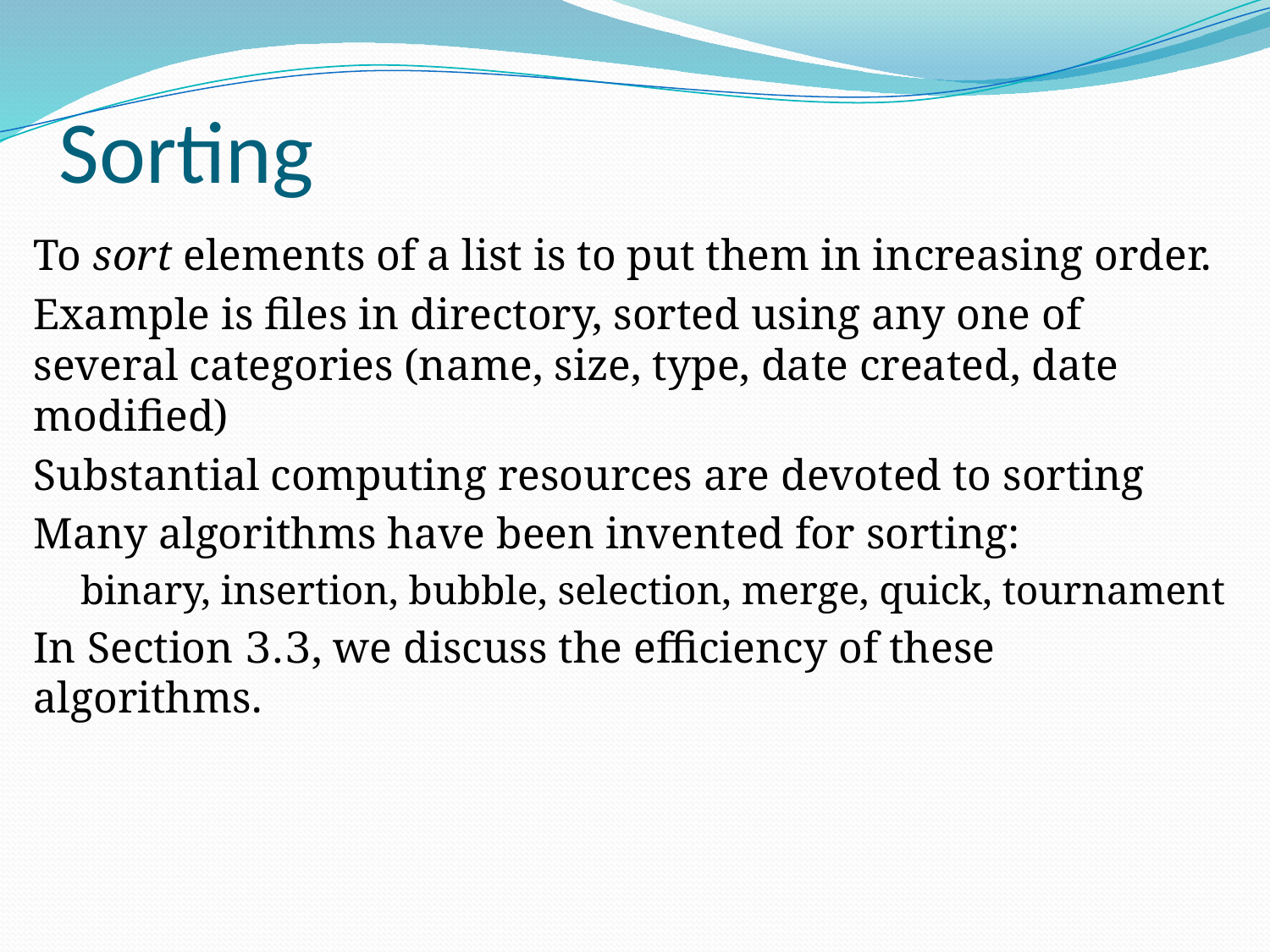

# Sorting
To sort elements of a list is to put them in increasing order.
Example is files in directory, sorted using any one of several categories (name, size, type, date created, date modified)
Substantial computing resources are devoted to sorting
Many algorithms have been invented for sorting:
binary, insertion, bubble, selection, merge, quick, tournament
In Section 3.3, we discuss the efficiency of these algorithms.